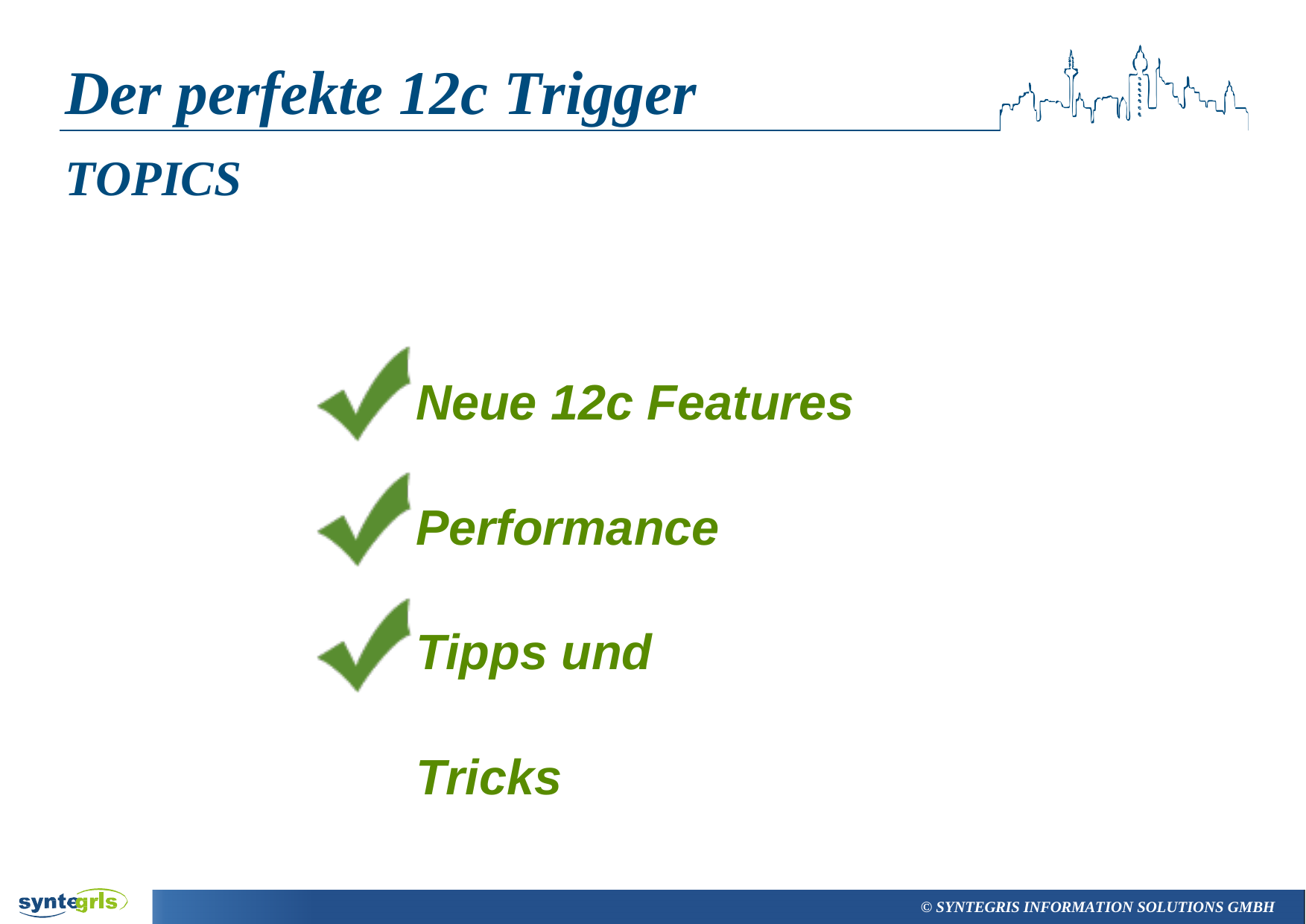

# Der perfekte 12c Trigger
TOPICS

Neue 12c Features
Performance Tipps und Tricks

© SYNTEGRIS INFORMATION SOLUTIONS GMBH